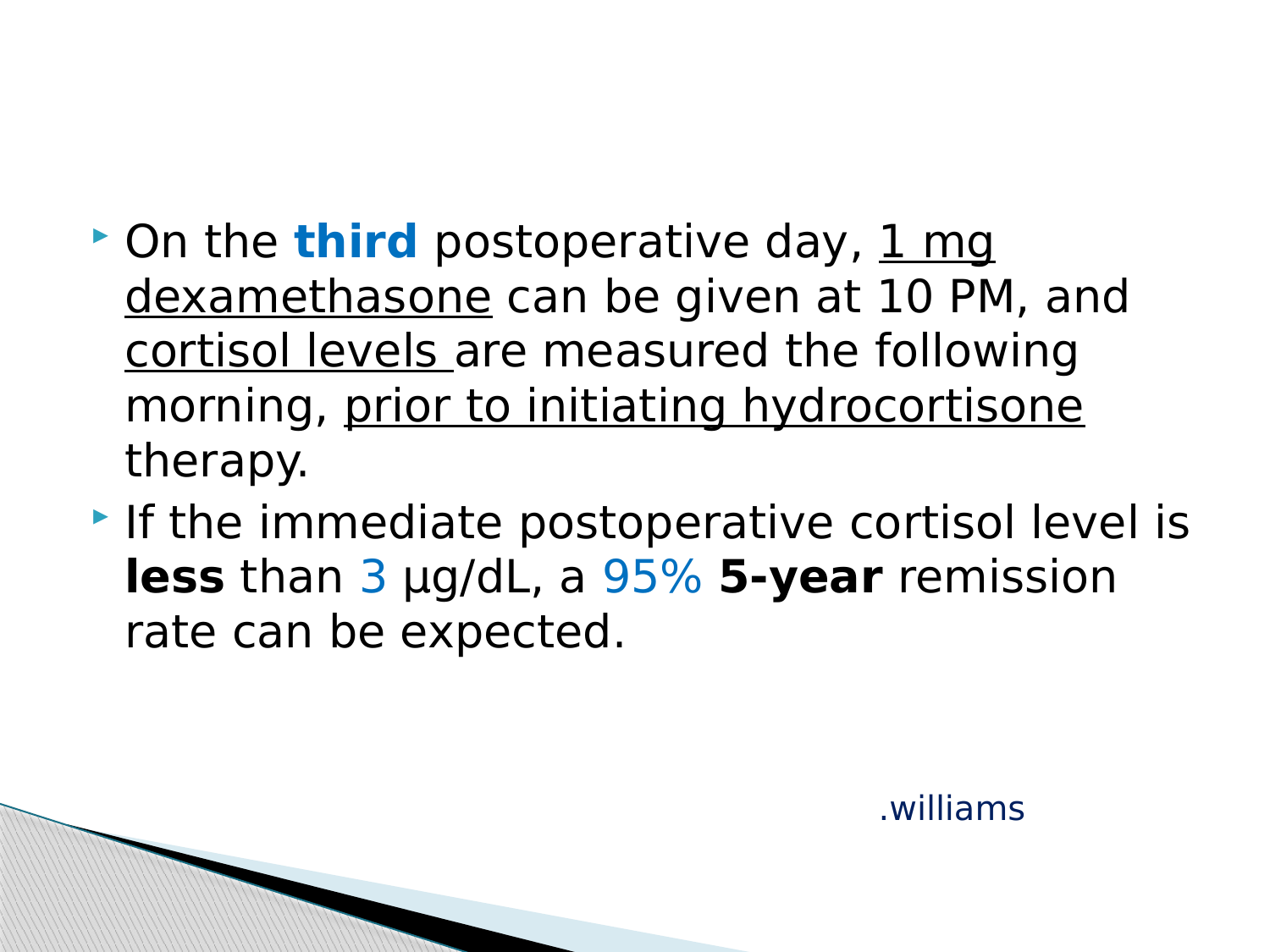

#
On the third postoperative day, 1 mg dexamethasone can be given at 10 PM, and cortisol levels are measured the following morning, prior to initiating hydrocortisone therapy.
If the immediate postoperative cortisol level is less than 3 μg/dL, a 95% 5-year remission rate can be expected.

                                                                         .williams